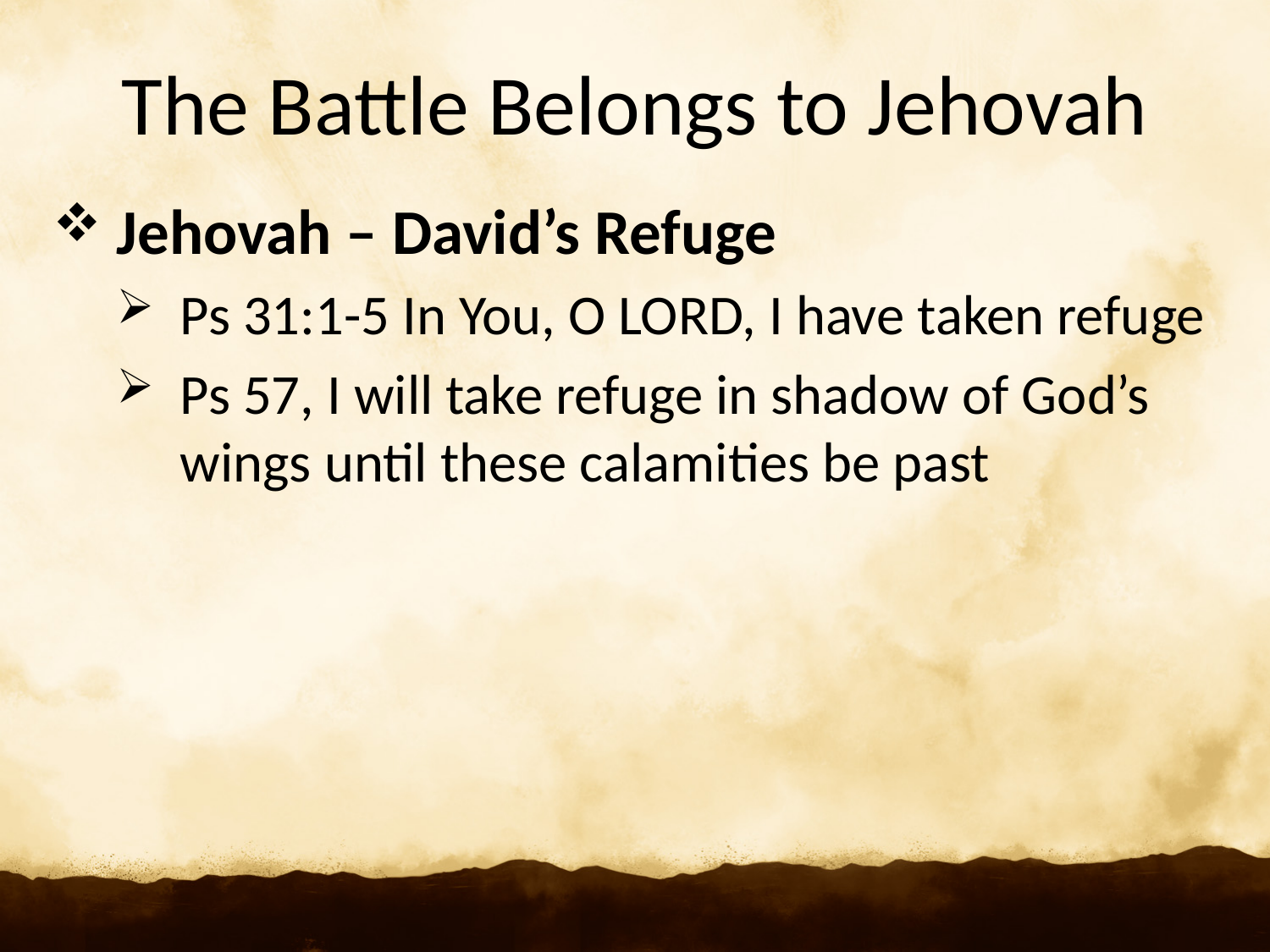

# The Battle Belongs to Jehovah
Jehovah – David’s Refuge
Ps 31:1-5 In You, O LORD, I have taken refuge
Ps 57, I will take refuge in shadow of God’s wings until these calamities be past